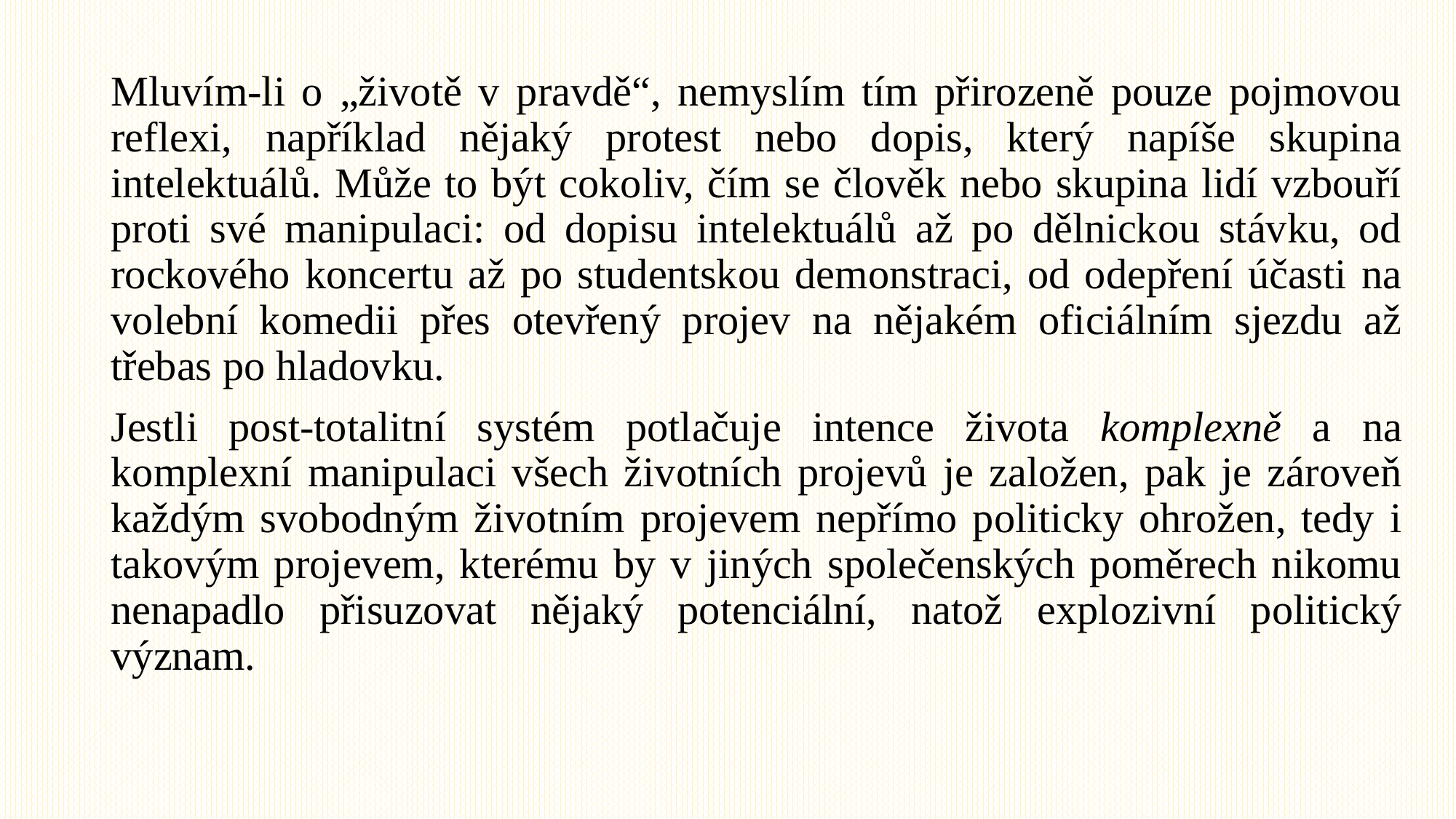

Mluvím-li o „životě v pravdě“, nemyslím tím přirozeně pouze pojmovou reflexi, například nějaký protest nebo dopis, který napíše skupina intelektuálů. Může to být cokoliv, čím se člověk nebo skupina lidí vzbouří proti své manipulaci: od dopisu intelektuálů až po dělnickou stávku, od rockového koncer­tu až po studentskou demonstraci, od odepření účasti na volební komedii přes otevřený projev na nějakém oficiálním sjezdu až třebas po hladovku.
Jestli post-totalitní systém potlačuje intence života komplexně a na komplexní manipulaci všech životních projevů je založen, pak je zároveň každým svobod­ným životním projevem nepřímo politicky ohrožen, tedy i takovým projevem, kterému by v jiných společenských poměrech nikomu nenapadlo přisuzovat nějaký potenciální, natož explozivní politický význam.